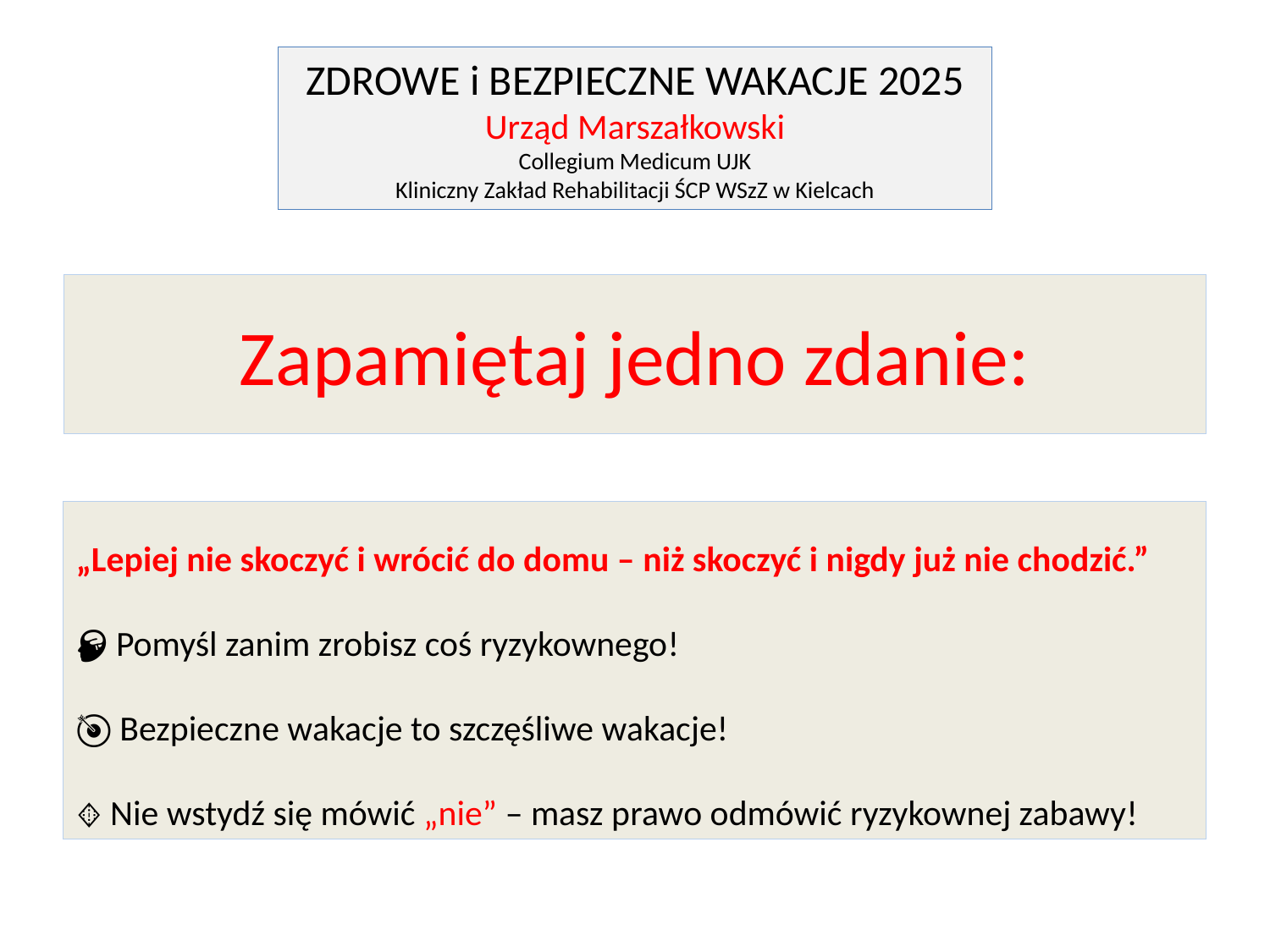

ZDROWE i BEZPIECZNE WAKACJE 2025
Urząd Marszałkowski
Collegium Medicum UJK
Kliniczny Zakład Rehabilitacji ŚCP WSzZ w Kielcach
# Zapamiętaj jedno zdanie:

„Lepiej nie skoczyć i wrócić do domu – niż skoczyć i nigdy już nie chodzić.”
🧠 Pomyśl zanim zrobisz coś ryzykownego!
🎯 Bezpieczne wakacje to szczęśliwe wakacje!

🔸 Nie wstydź się mówić „nie” – masz prawo odmówić ryzykownej zabawy!